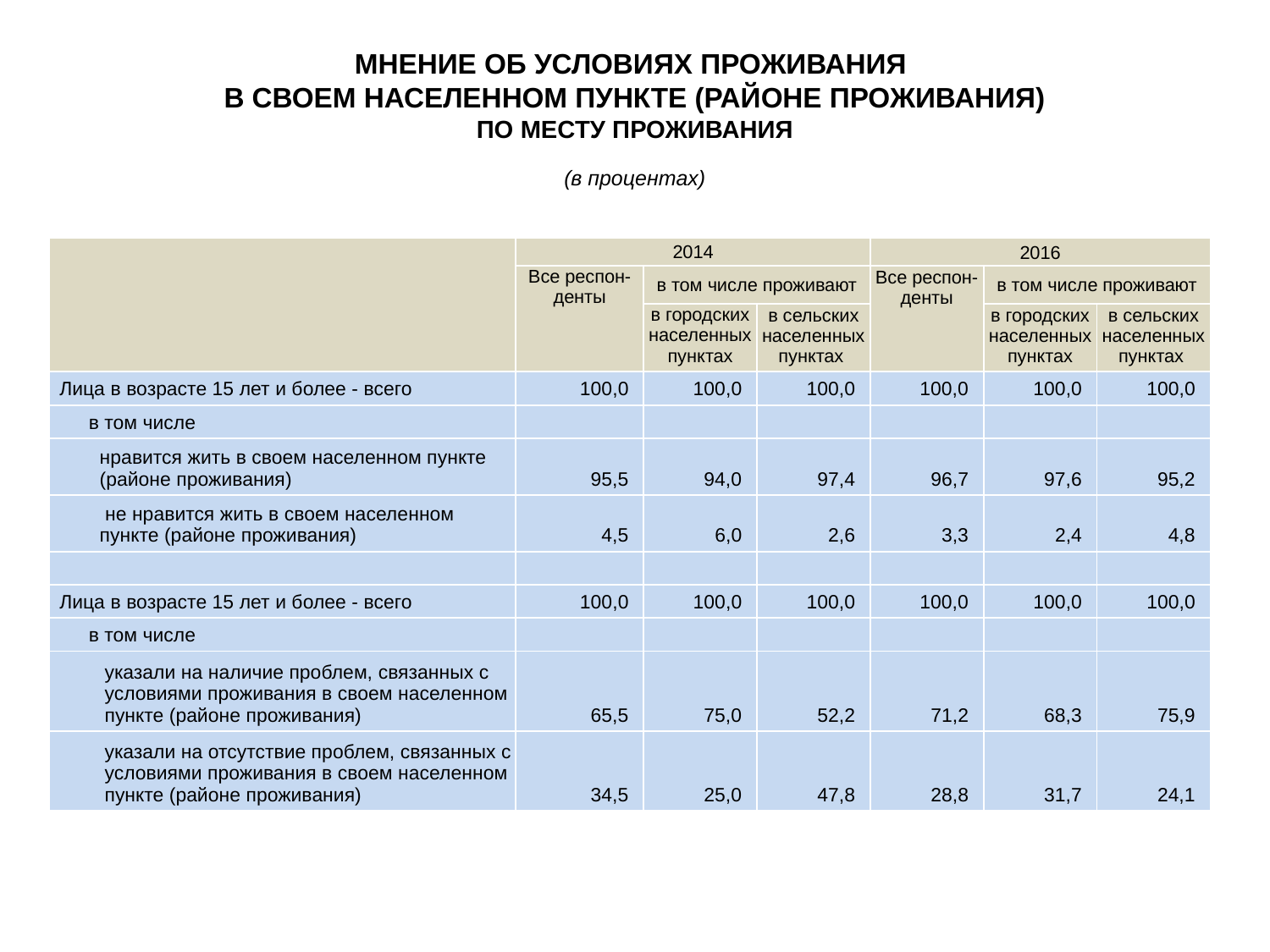

МНЕНИЕ ОБ УСЛОВИЯХ ПРОЖИВАНИЯ
В СВОЕМ НАСЕЛЕННОМ ПУНКТЕ (РАЙОНЕ ПРОЖИВАНИЯ)
ПО МЕСТУ ПРОЖИВАНИЯ

(в процентах)
|  | 2014 |  |  | 2016 |  |  |
| --- | --- | --- | --- | --- | --- | --- |
|  | Все респон-денты | в том числе проживают |  | Все респон-денты | в том числе проживают |  |
|  |  | в городских населенных пунктах | в сельских населенных пунктах |  | в городских населенных пунктах | в сельских населенных пунктах |
| Лица в возрасте 15 лет и более - всего | 100,0 | 100,0 | 100,0 | 100,0 | 100,0 | 100,0 |
| в том числе |  |  |  |  |  |  |
| нравится жить в своем населенном пункте (районе проживания) | 95,5 | 94,0 | 97,4 | 96,7 | 97,6 | 95,2 |
| не нравится жить в своем населенном пункте (районе проживания) | 4,5 | 6,0 | 2,6 | 3,3 | 2,4 | 4,8 |
|  |  |  |  |  |  |  |
| Лица в возрасте 15 лет и более - всего | 100,0 | 100,0 | 100,0 | 100,0 | 100,0 | 100,0 |
| в том числе |  |  |  |  |  |  |
| указали на наличие проблем, связанных с условиями проживания в своем населенном пункте (районе проживания) | 65,5 | 75,0 | 52,2 | 71,2 | 68,3 | 75,9 |
| указали на отсутствие проблем, связанных с условиями проживания в своем населенном пункте (районе проживания) | 34,5 | 25,0 | 47,8 | 28,8 | 31,7 | 24,1 |